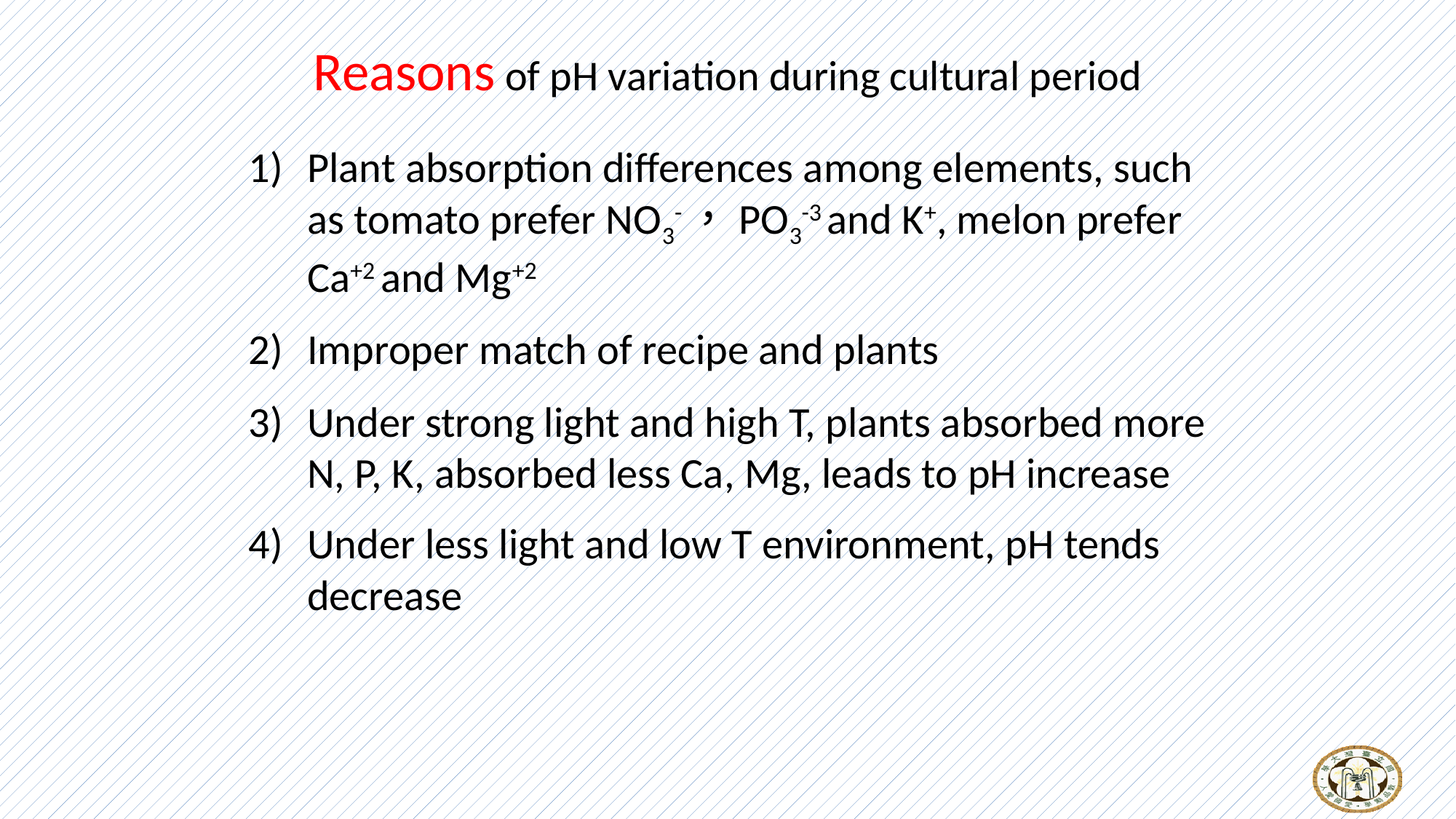

# Reasons of pH variation during cultural period
Plant absorption differences among elements, such as tomato prefer NO3-，PO3-3 and K+, melon prefer Ca+2 and Mg+2
Improper match of recipe and plants
Under strong light and high T, plants absorbed more N, P, K, absorbed less Ca, Mg, leads to pH increase
Under less light and low T environment, pH tends decrease